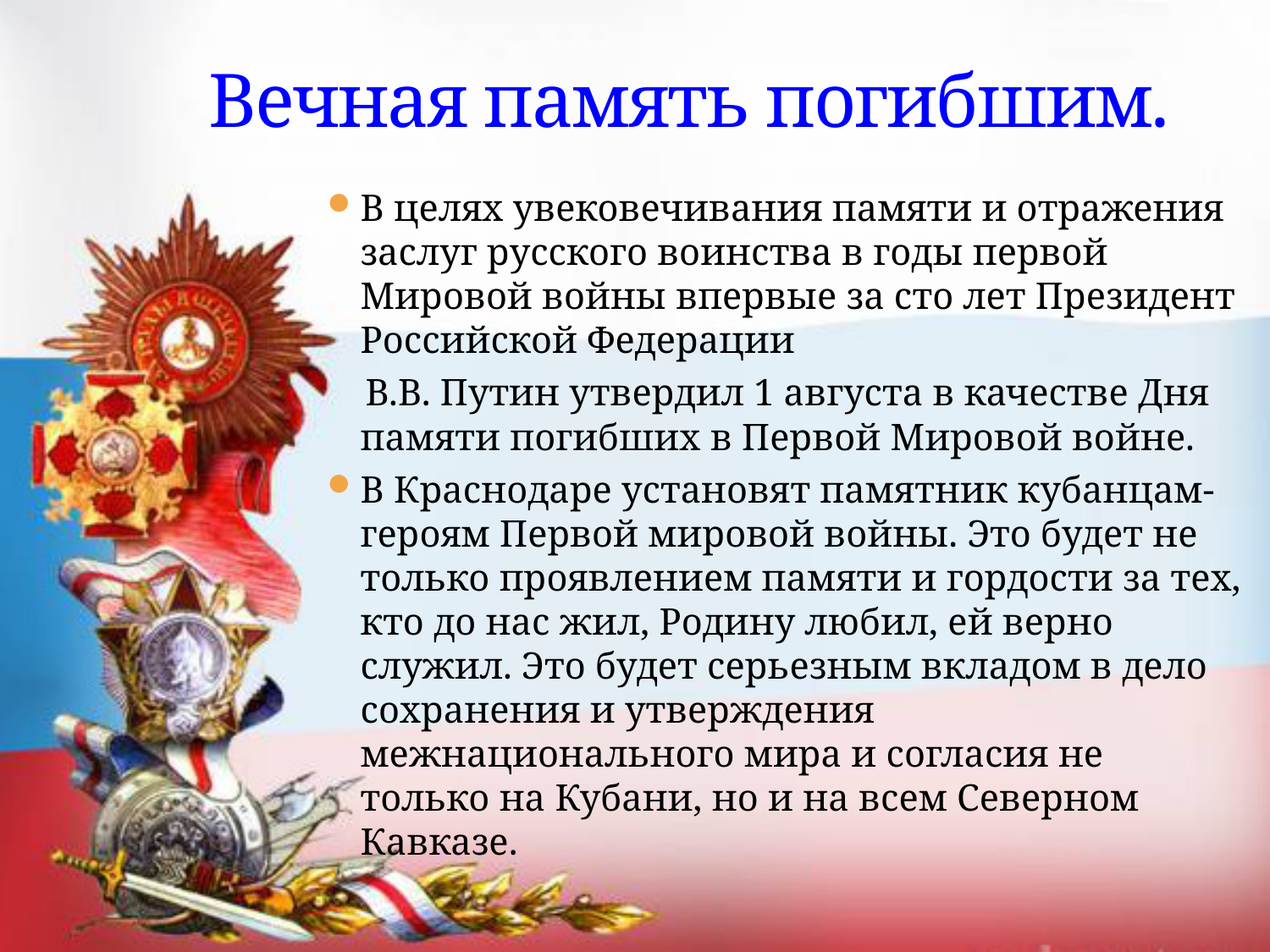

# Вечная память погибшим.
В целях увековечивания памяти и отражения заслуг русского воинства в годы первой Мировой войны впервые за сто лет Президент Российской Федерации
    В.В. Путин утвердил 1 августа в качестве Дня памяти погибших в Первой Мировой войне.
В Краснодаре установят памятник кубанцам-героям Первой мировой войны. Это будет не только проявлением памяти и гордости за тех, кто до нас жил, Родину любил, ей верно служил. Это будет серьезным вкладом в дело сохранения и утверждения межнационального мира и согласия не только на Кубани, но и на всем Северном Кавказе.